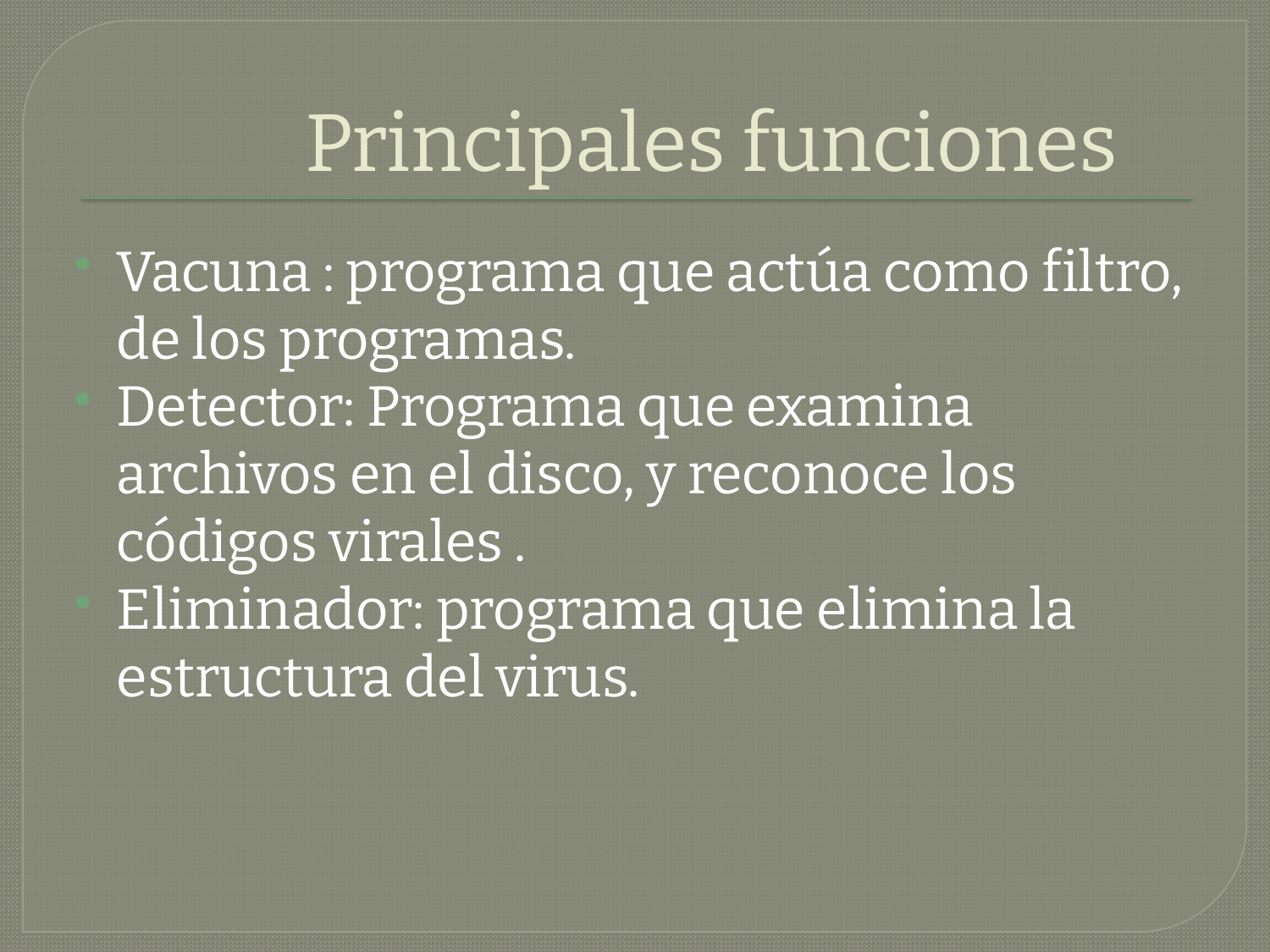

# Principales funciones
Vacuna : programa que actúa como filtro, de los programas.
Detector: Programa que examina archivos en el disco, y reconoce los códigos virales .
Eliminador: programa que elimina la estructura del virus.